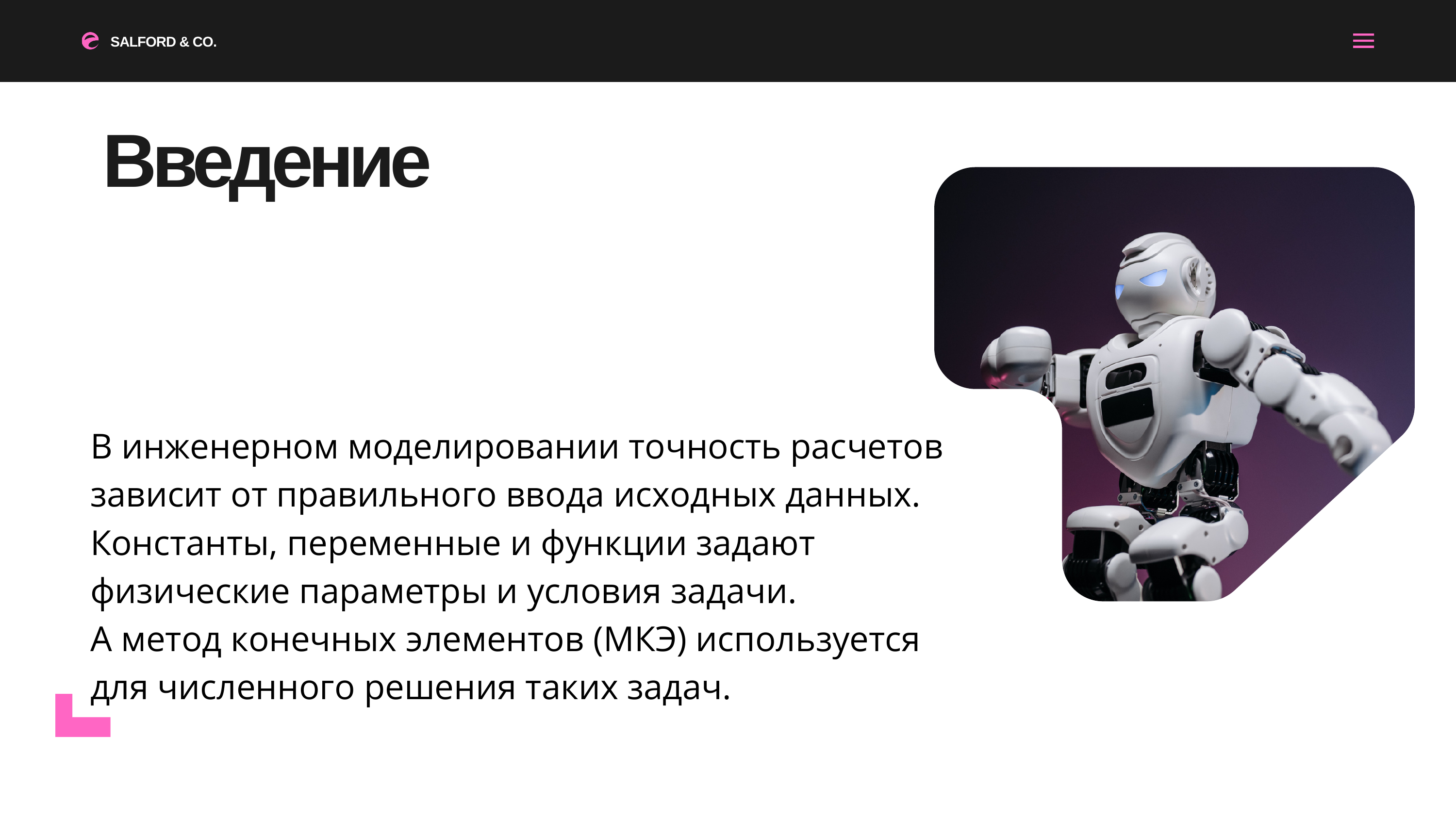

SALFORD & CO.

 Введение

В инженерном моделировании точность расчетов зависит от правильного ввода исходных данных.
Константы, переменные и функции задают физические параметры и условия задачи.
А метод конечных элементов (МКЭ) используется для численного решения таких задач.